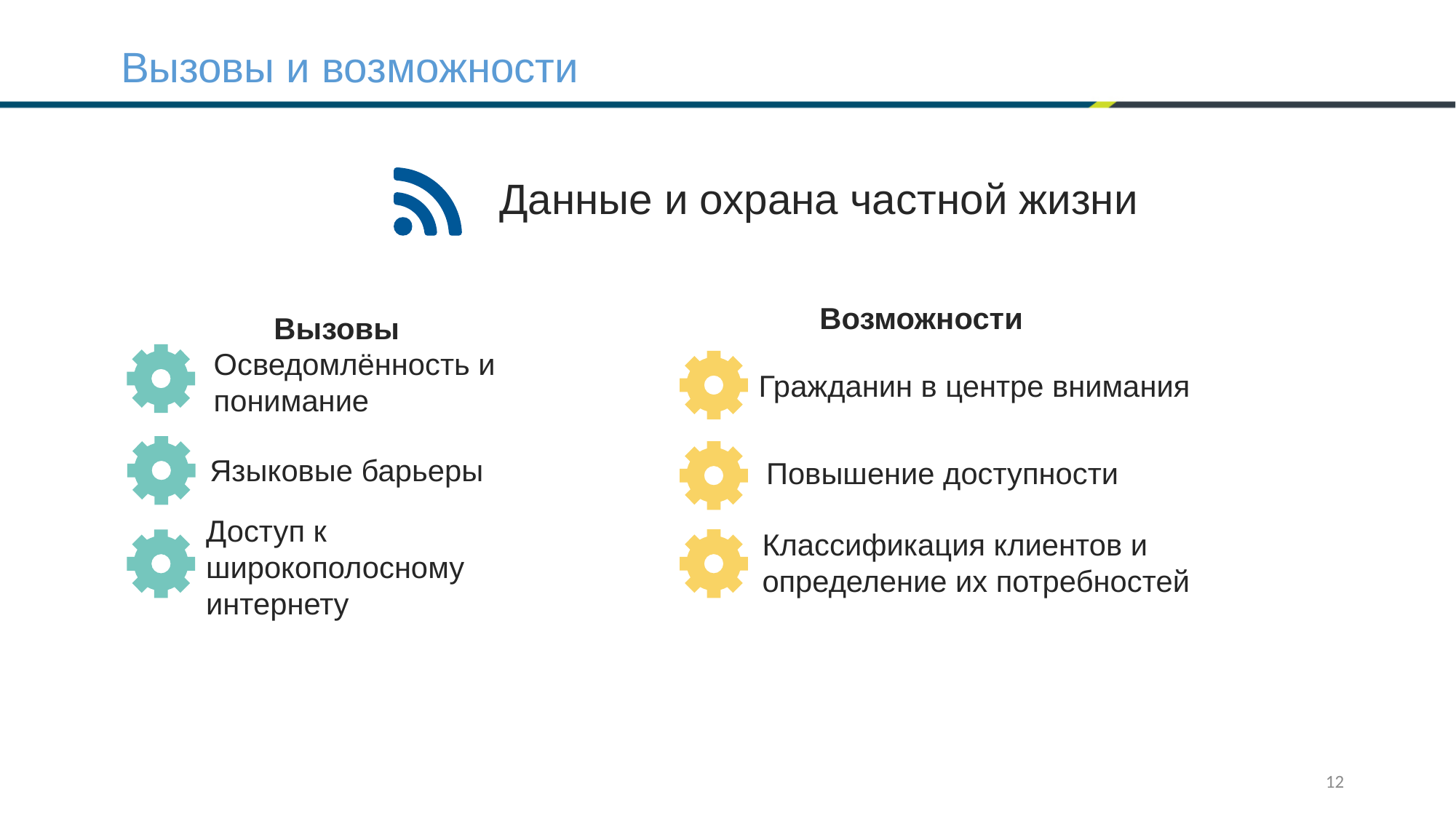

# Вызовы и возможности
Данные и охрана частной жизни

Возможности
Вызовы

Осведомлённость и понимание
Гражданин в центре внимания

Повышение доступности
Языковые барьеры

Классификация клиентов и определение их потребностей

Доступ к широкополосному интернету
12